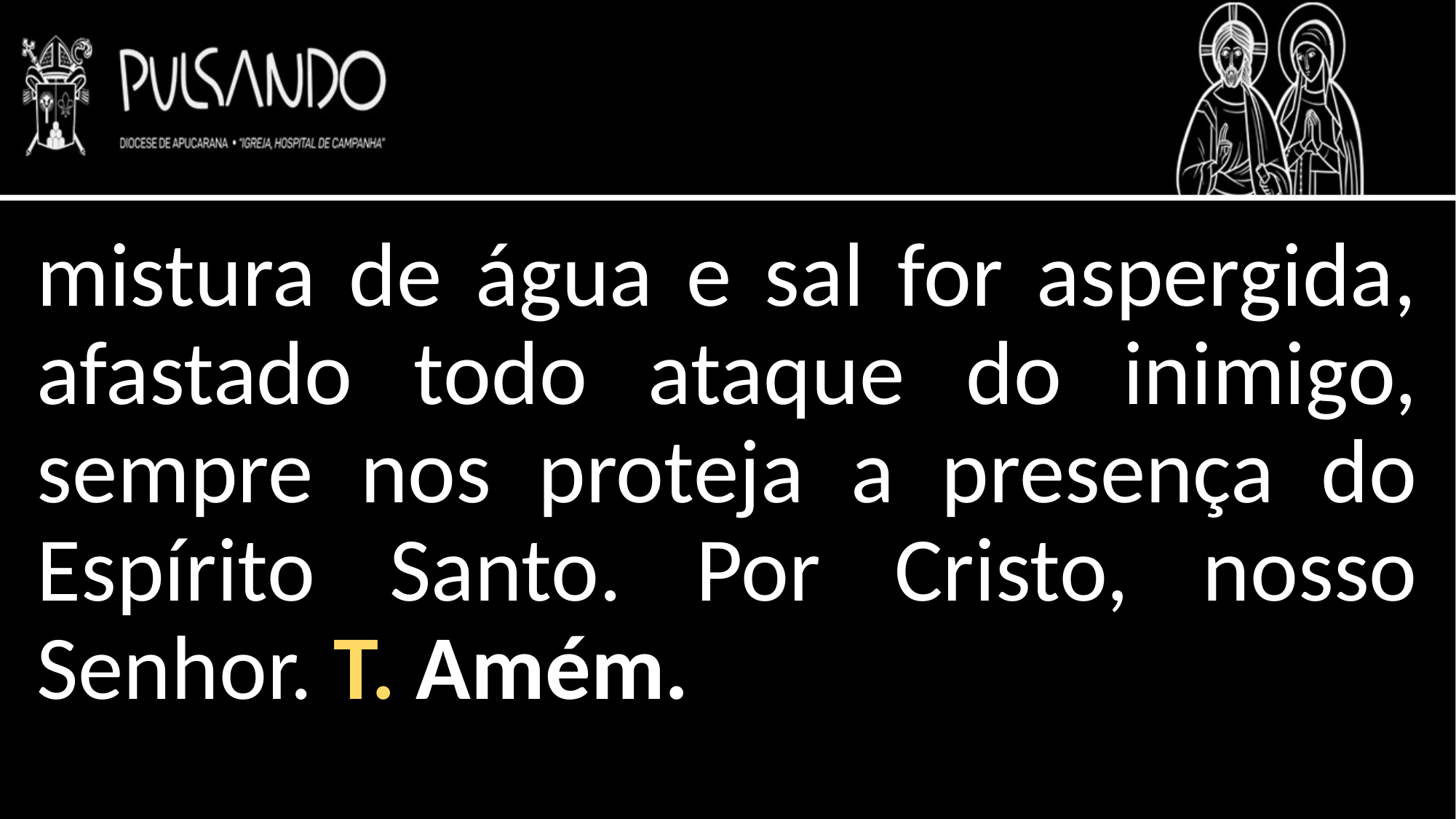

mistura de água e sal for aspergida, afastado todo ataque do inimigo, sempre nos proteja a presença do Espírito Santo. Por Cristo, nosso Senhor. T. Amém.